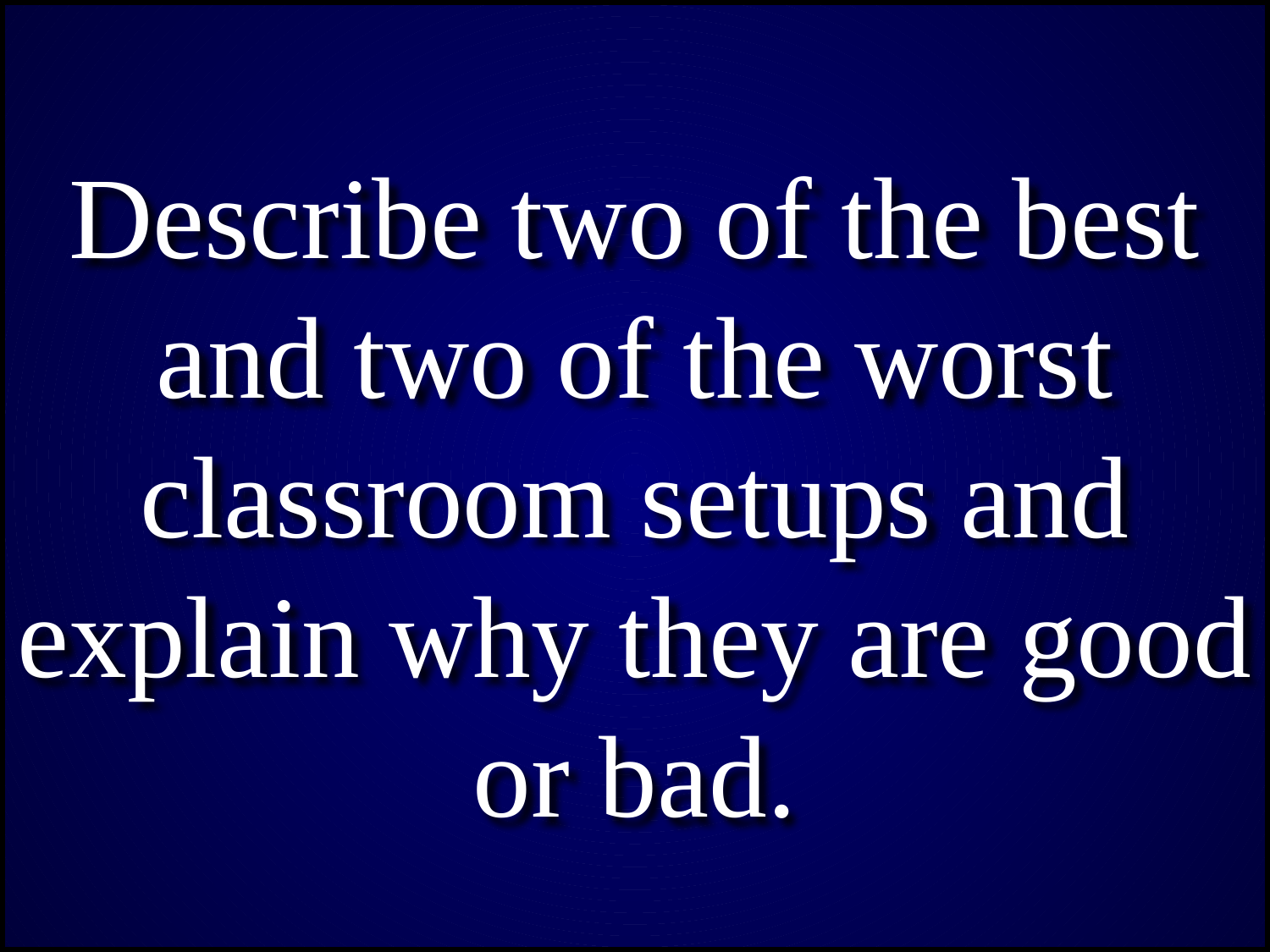

Describe two of the best and two of the worst classroom setups and explain why they are good or bad.